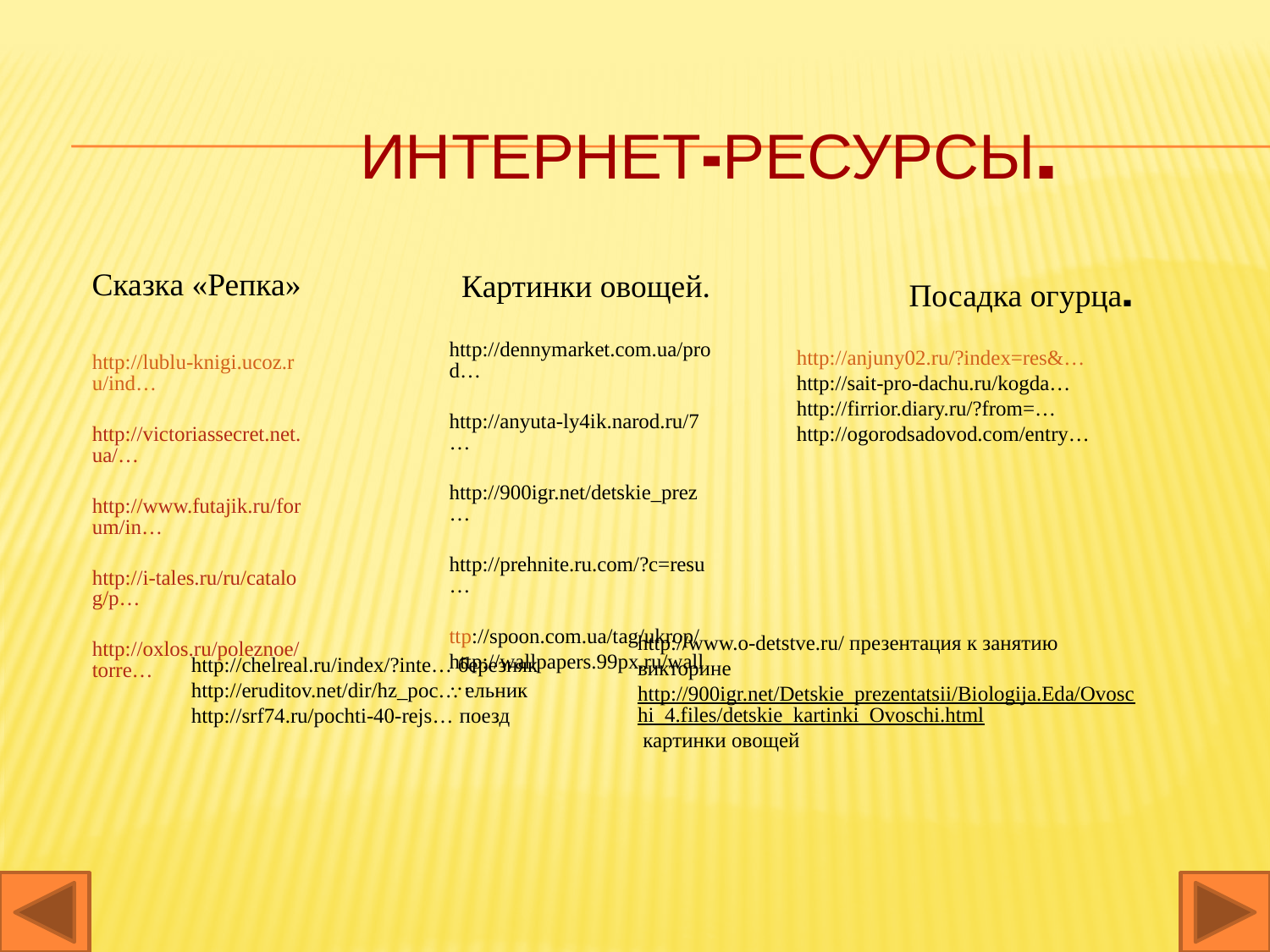

# Интернет-ресурсы.
Сказка «Репка»

Картинки овощей.
Посадка огурца.
http://lublu-knigi.ucoz.ru/ind…

http://victoriassecret.net.ua/…
http://www.futajik.ru/forum/in…
http://i-tales.ru/ru/catalog/p…
http://oxlos.ru/poleznoe/torre…

http://dennymarket.com.ua/prod…
http://anyuta-ly4ik.narod.ru/7…
http://900igr.net/detskie_prez…
http://prehnite.ru.com/?c=resu…
ttp://spoon.com.ua/tag/ukrop/
http://wallpapers.99px.ru/wall…
http://anjuny02.ru/?index=res&…
http://sait-pro-dachu.ru/kogda…
http://firrior.diary.ru/?from=…
http://ogorodsadovod.com/entry…

http://www.o-detstve.ru/ презентация к занятию викторине
http://900igr.net/Detskie_prezentatsii/Biologija.Eda/Ovoschi_4.files/detskie_kartinki_Ovoschi.html картинки овощей
http://chelreal.ru/index/?inte… березняк
http://eruditov.net/dir/hz_poc… ельник
http://srf74.ru/pochti-40-rejs… поезд